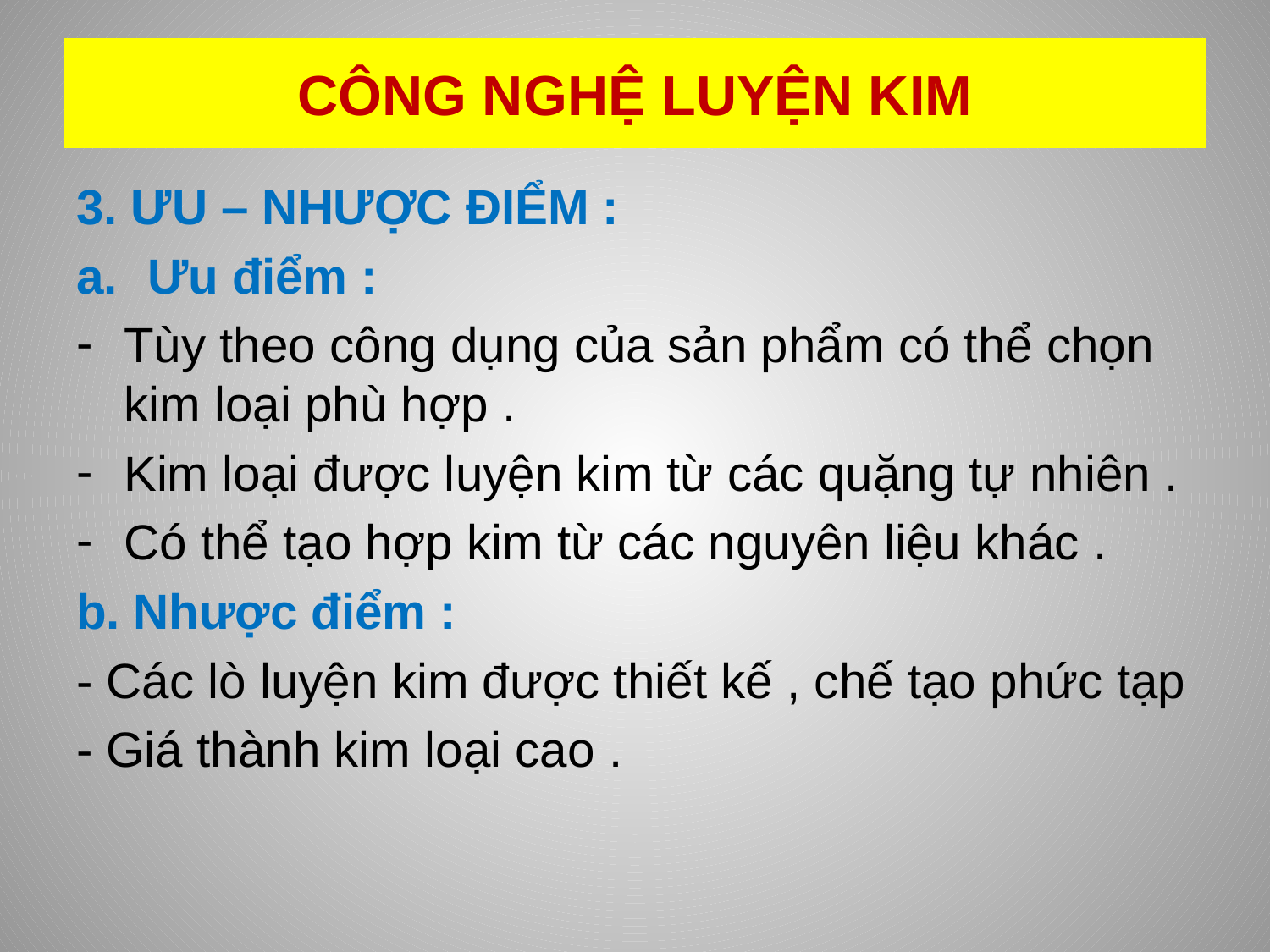

# CÔNG NGHỆ LUYỆN KIM
3. ƯU – NHƯỢC ĐIỂM :
Ưu điểm :
Tùy theo công dụng của sản phẩm có thể chọn kim loại phù hợp .
Kim loại được luyện kim từ các quặng tự nhiên .
Có thể tạo hợp kim từ các nguyên liệu khác .
b. Nhược điểm :
- Các lò luyện kim được thiết kế , chế tạo phức tạp
- Giá thành kim loại cao .